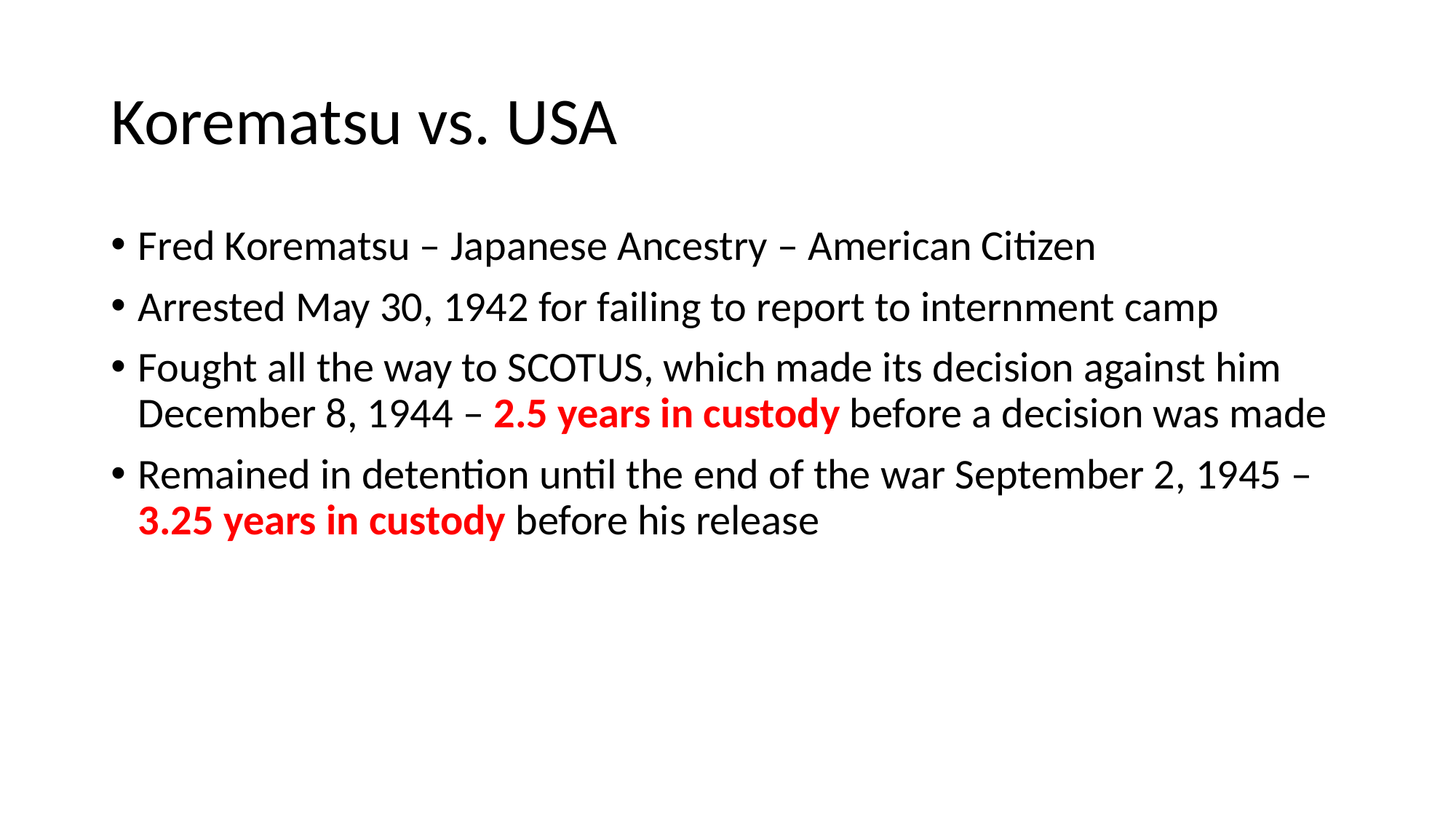

# Korematsu vs. USA
Fred Korematsu – Japanese Ancestry – American Citizen
Arrested May 30, 1942 for failing to report to internment camp
Fought all the way to SCOTUS, which made its decision against him December 8, 1944 – 2.5 years in custody before a decision was made
Remained in detention until the end of the war September 2, 1945 – 3.25 years in custody before his release